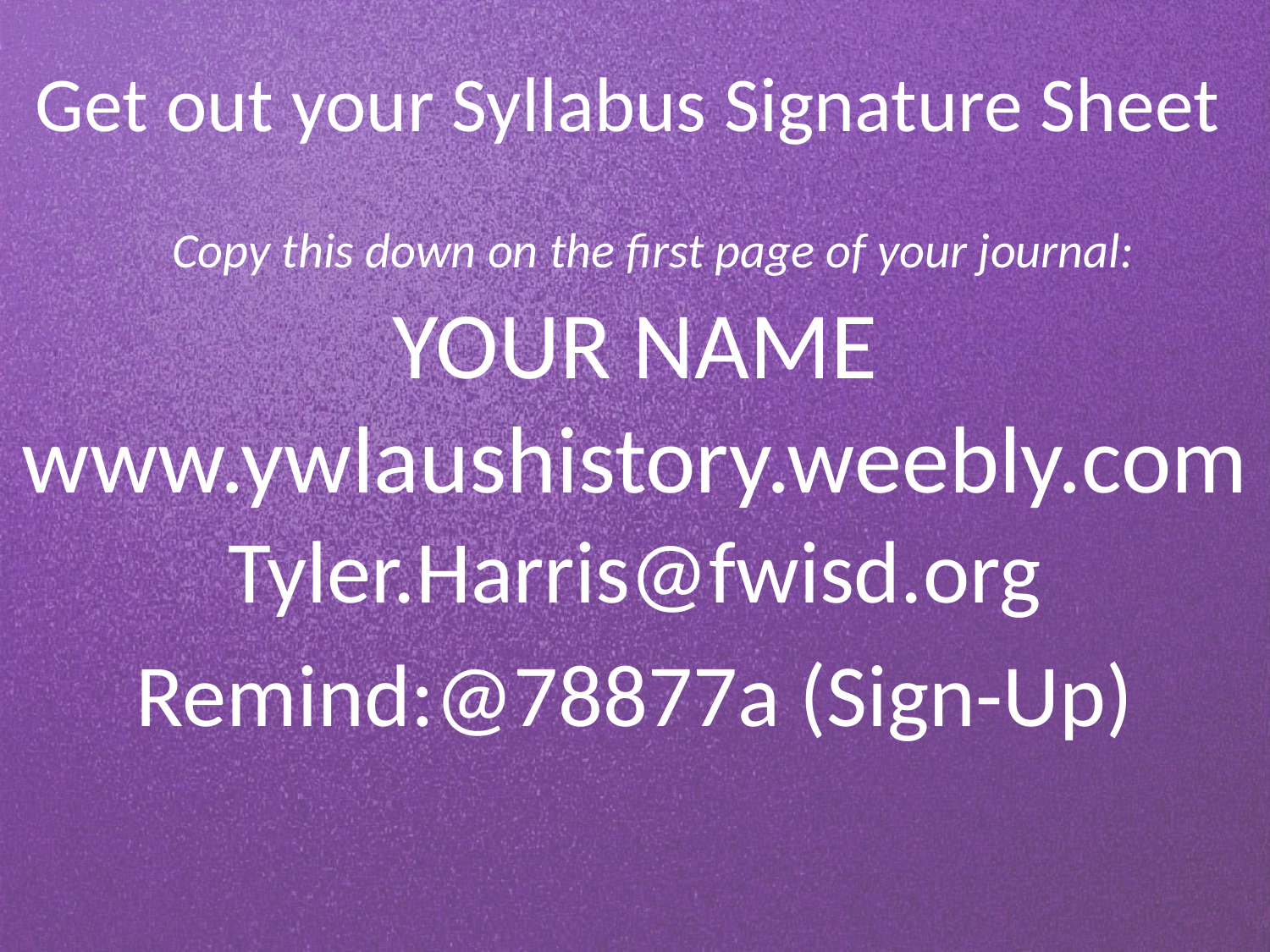

Get out your Syllabus Signature Sheet
Copy this down on the first page of your journal:
# YOUR NAME www.ywlaushistory.weebly.com
Tyler.Harris@fwisd.org
Remind:@78877a (Sign-Up)